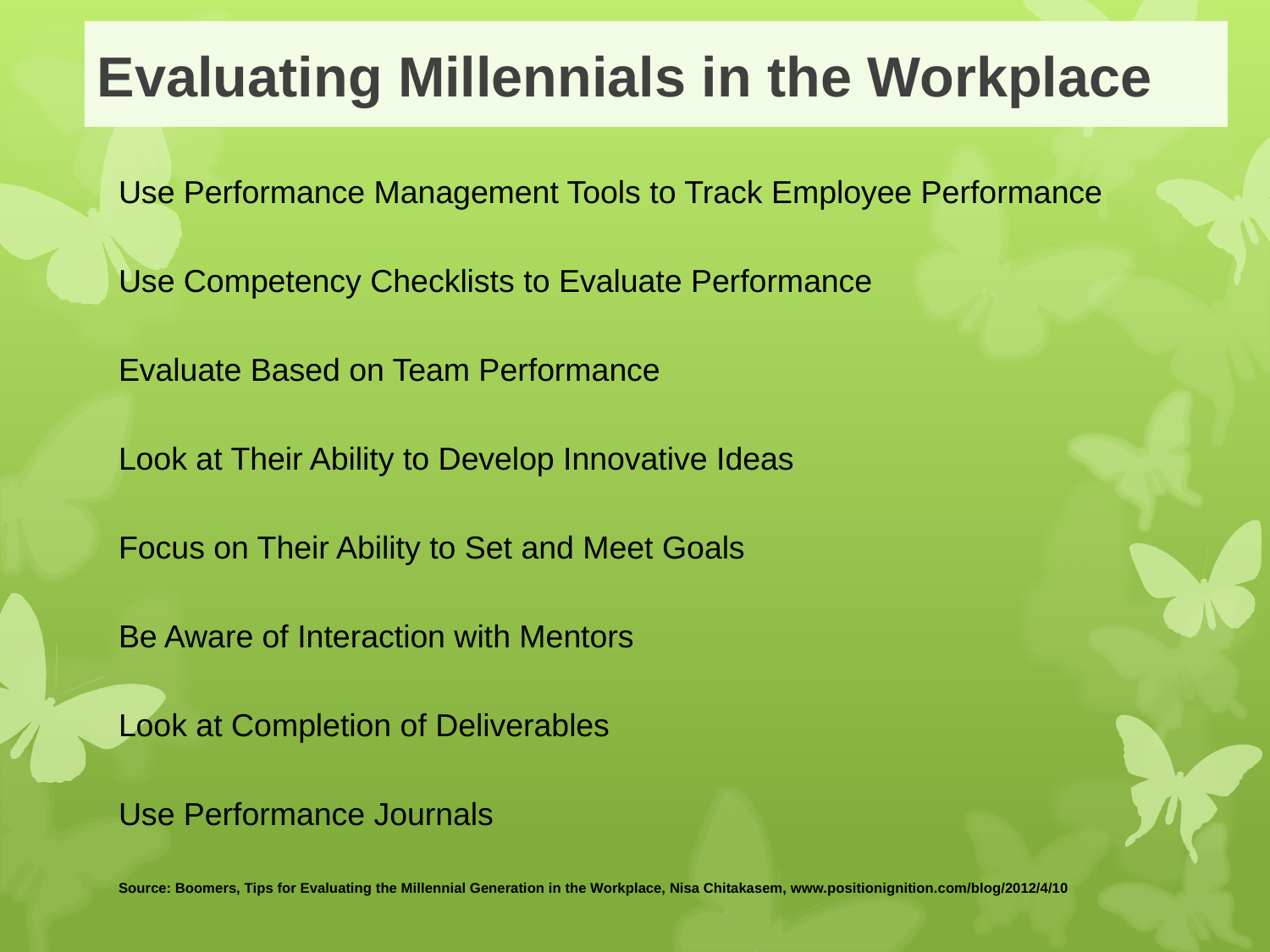

# Evaluating Millennials in the Workplace
Use Performance Management Tools to Track Employee Performance

Use Competency Checklists to Evaluate Performance

Evaluate Based on Team Performance

Look at Their Ability to Develop Innovative Ideas

Focus on Their Ability to Set and Meet Goals

Be Aware of Interaction with Mentors

Look at Completion of Deliverables

Use Performance Journals

Source: Boomers, Tips for Evaluating the Millennial Generation in the Workplace, Nisa Chitakasem, www.positionignition.com/blog/2012/4/10